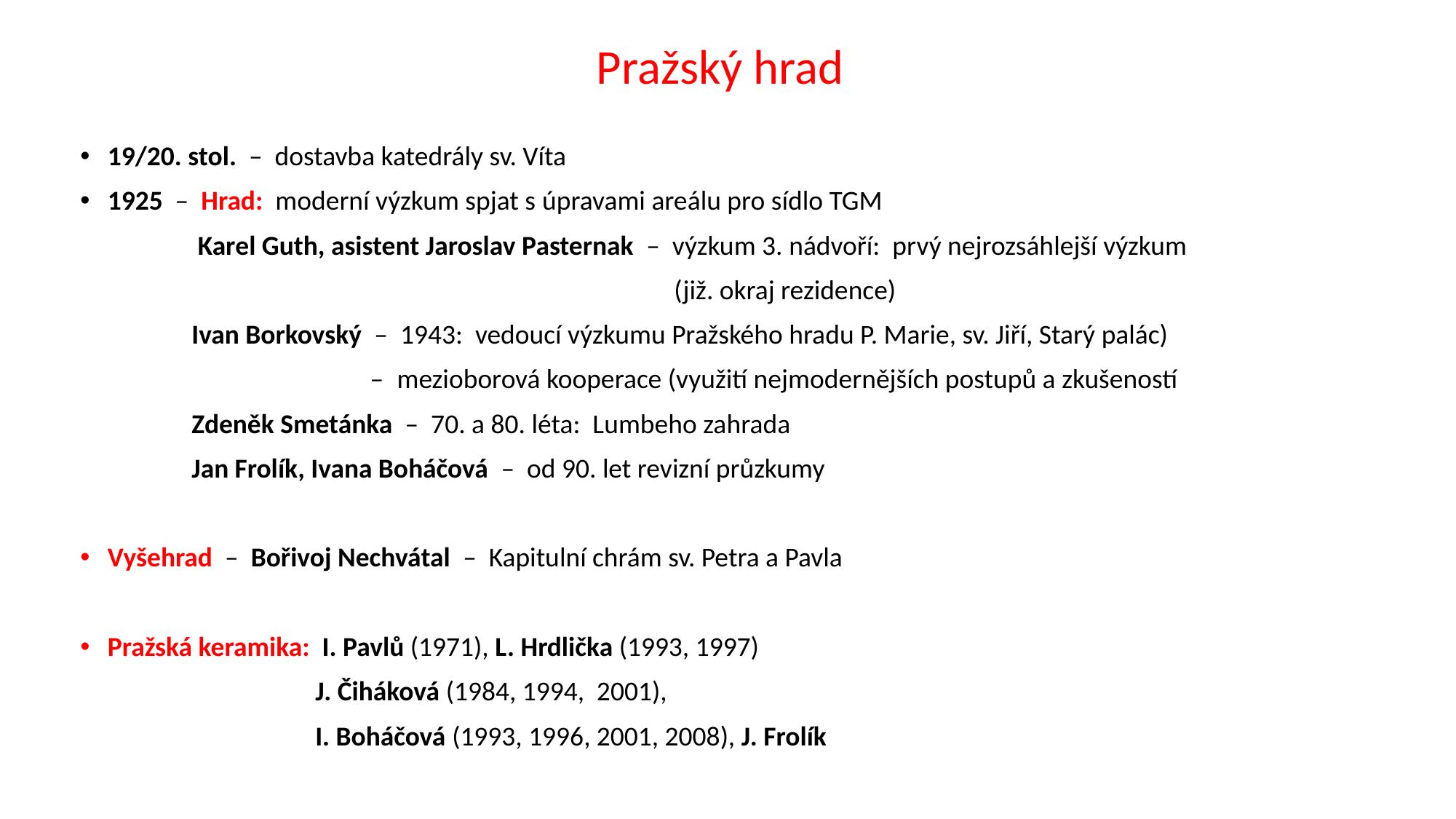

# Pražský hrad
19/20. stol.  –  dostavba katedrály sv. Víta
1925  –  Hrad:  moderní výzkum spjat s úpravami areálu pro sídlo TGM
                   Karel Guth, asistent Jaroslav Pasternak  –  výzkum 3. nádvoří:  prvý nejrozsáhlejší výzkum
                                                                                                (již. okraj rezidence)
                  Ivan Borkovský  –  1943:  vedoucí výzkumu Pražského hradu P. Marie, sv. Jiří, Starý palác)
                                               –  mezioborová kooperace (využití nejmodernějších postupů a zkušeností
                  Zdeněk Smetánka  –  70. a 80. léta:  Lumbeho zahrada
                  Jan Frolík, Ivana Boháčová  –  od 90. let revizní průzkumy

Vyšehrad  –  Bořivoj Nechvátal  –  Kapitulní chrám sv. Petra a Pavla

Pražská keramika:  I. Pavlů (1971), L. Hrdlička (1993, 1997)
                                      J. Čiháková (1984, 1994,  2001),
                                      I. Boháčová (1993, 1996, 2001, 2008), J. Frolík